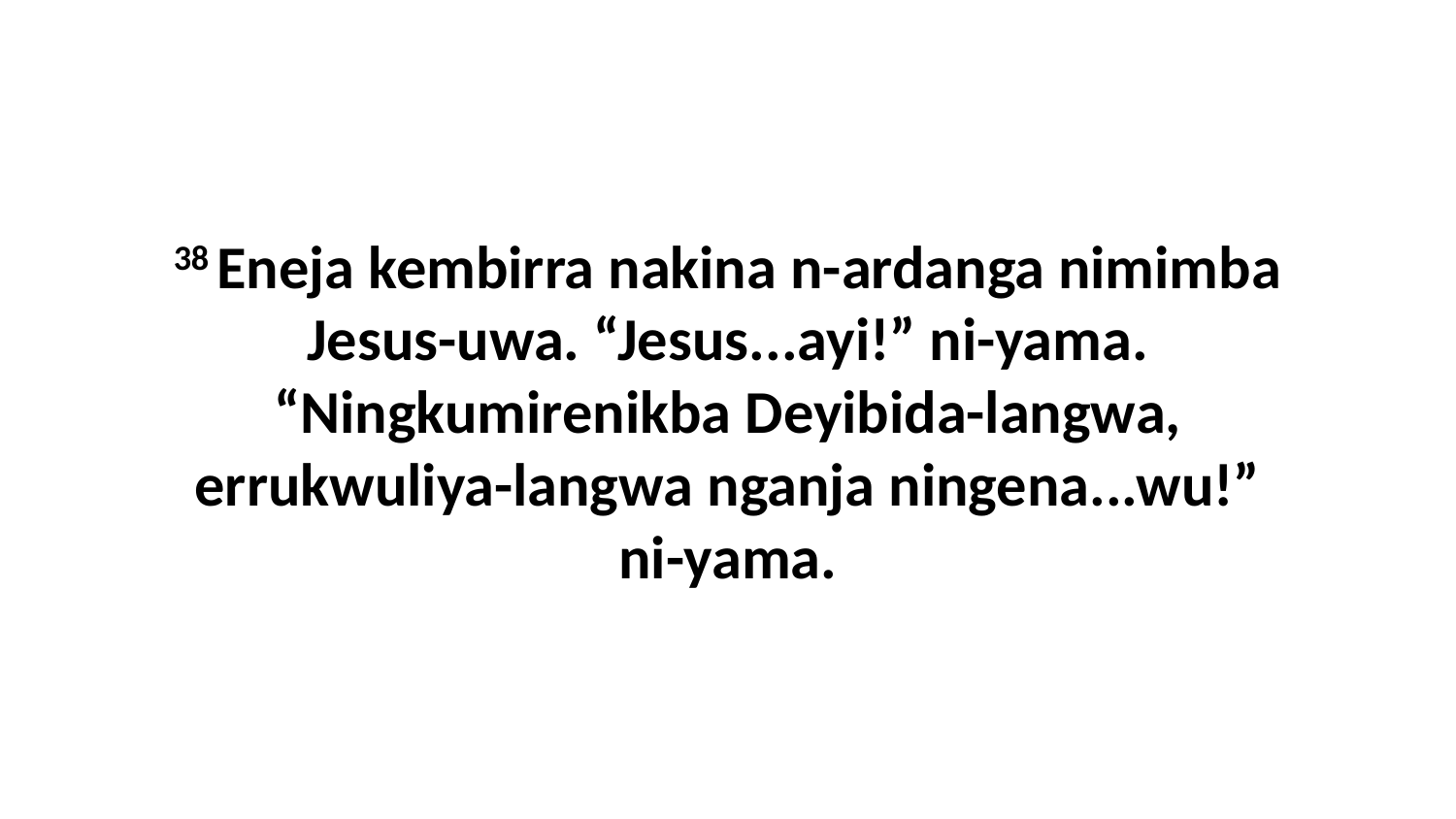

38 Eneja kembirra nakina n-ardanga nimimba Jesus-uwa. “Jesus...ayi!” ni-yama. “Ningkumirenikba Deyibida-langwa, errukwuliya-langwa nganja ningena...wu!” ni-yama.